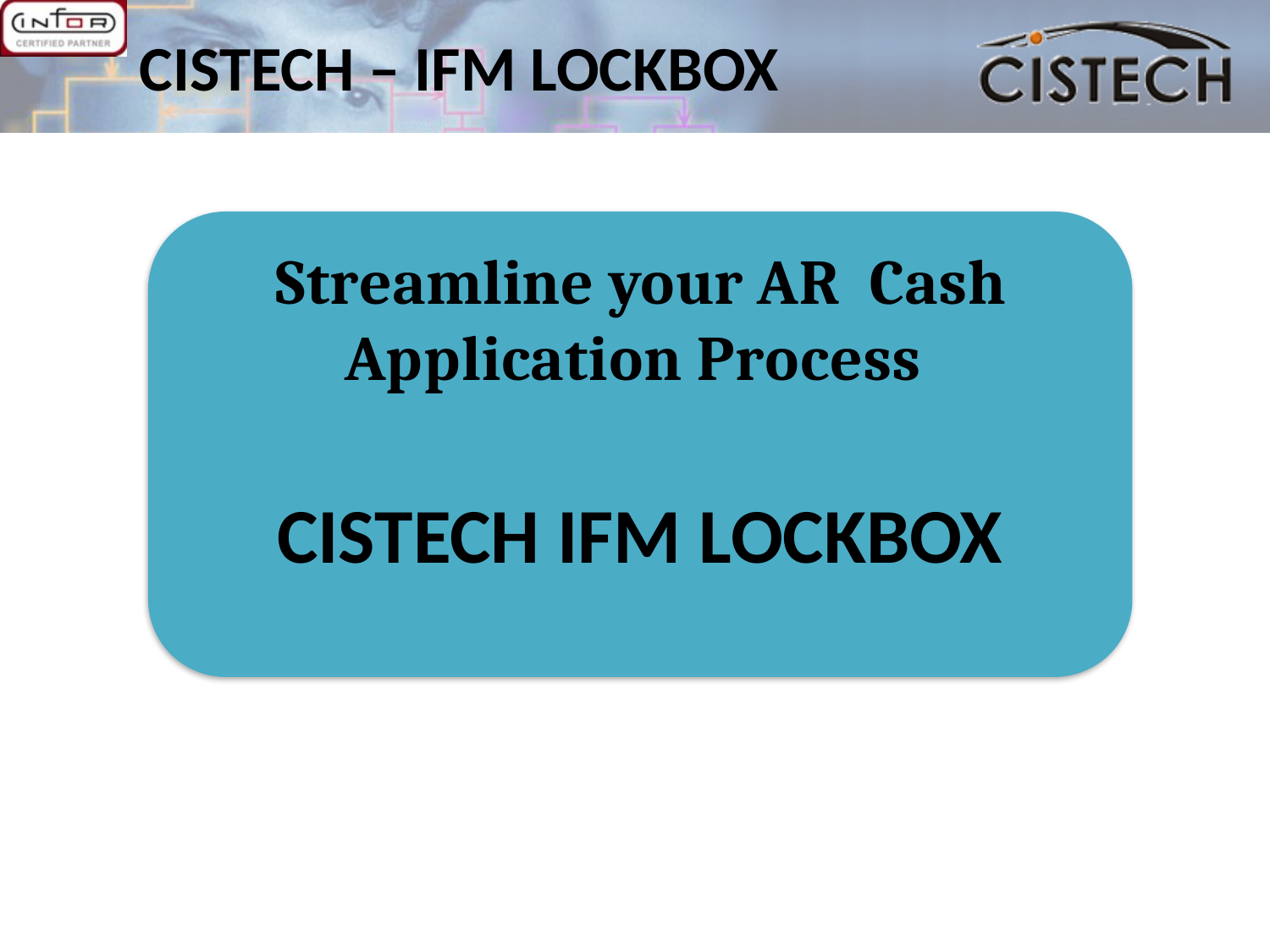

# CISTECH – IFM LOCKBOX
Streamline your AR  Cash Application Process

CISTECH IFM LOCKBOX